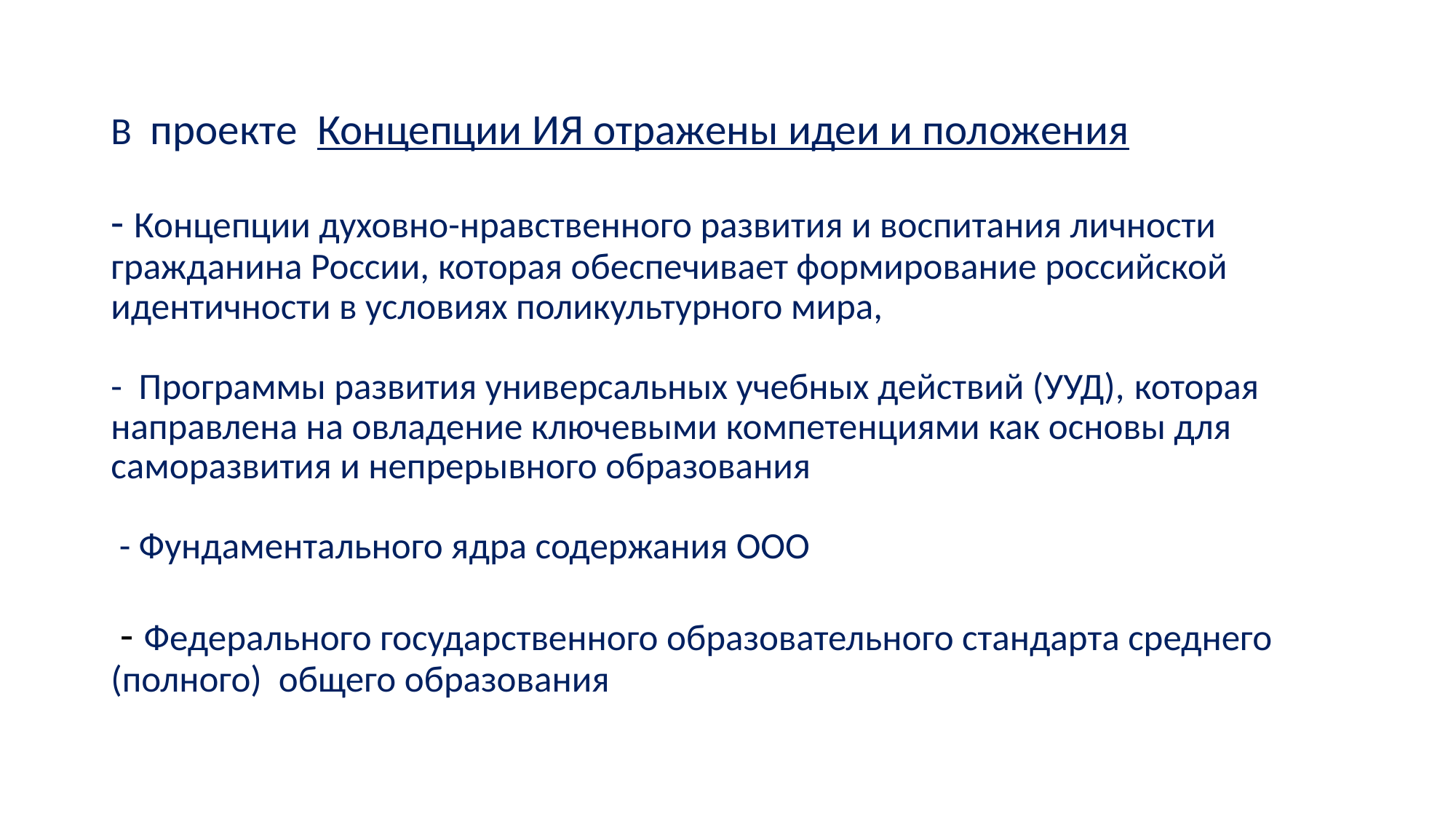

# В  проекте  Концепции ИЯ отражены идеи и положения - Концепции духовно-нравственного развития и воспитания личности гражданина России, которая обеспечивает формирование российской идентичности в условиях поликультурного мира, -  Программы развития универсальных учебных действий (УУД), которая направлена на овладение ключевыми компетенциями как основы для саморазвития и непрерывного образования - Фундаментального ядра содержания ООО - Федерального государственного образовательного стандарта среднего (полного)  общего образования